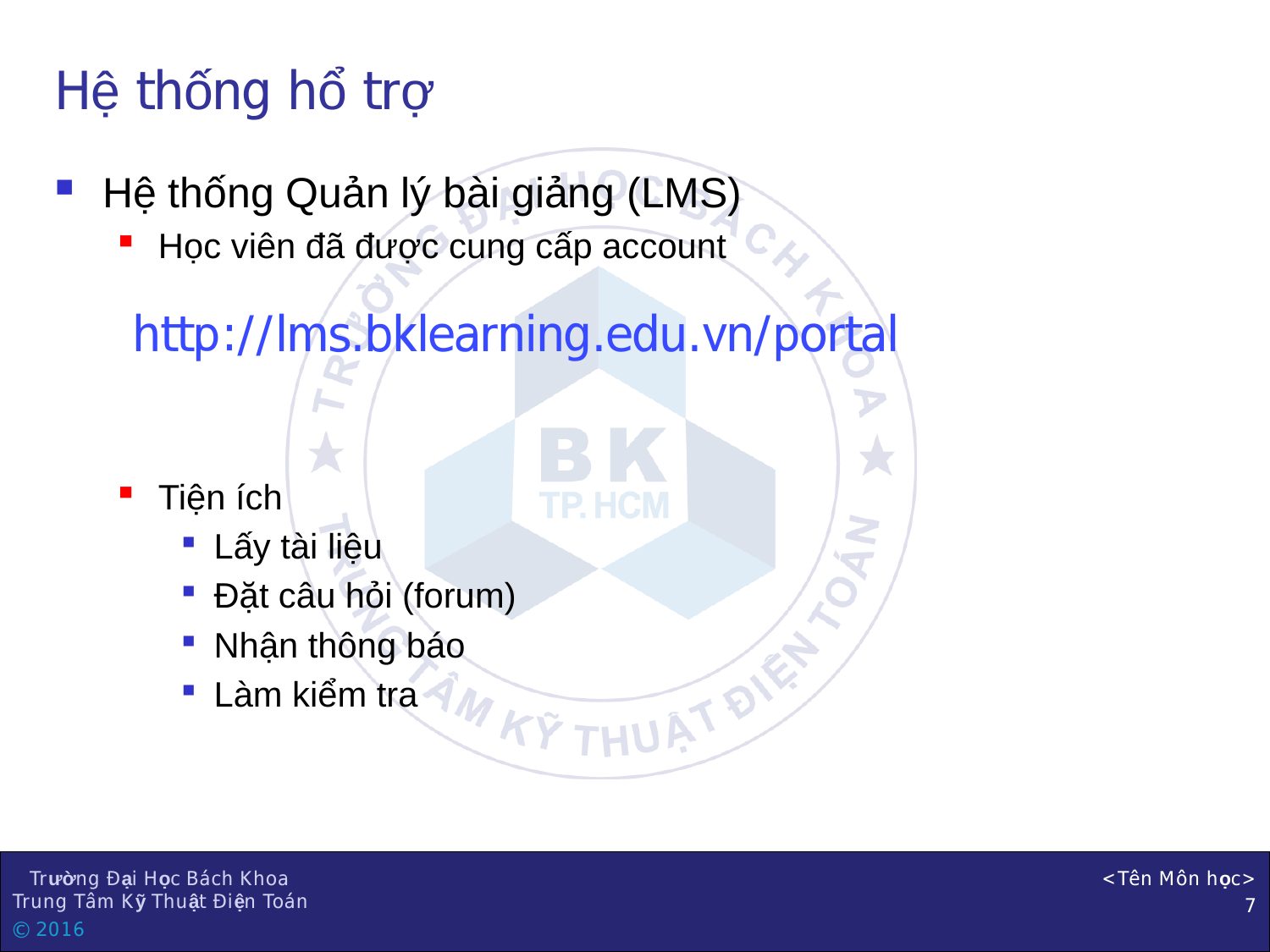

# Hệ thống hổ trợ
Hệ thống Quản lý bài giảng (LMS)
Học viên đã được cung cấp account

Tiện ích
Lấy tài liệu
Đặt câu hỏi (forum)
Nhận thông báo
Làm kiểm tra

http://lms.bklearning.edu.vn/portal